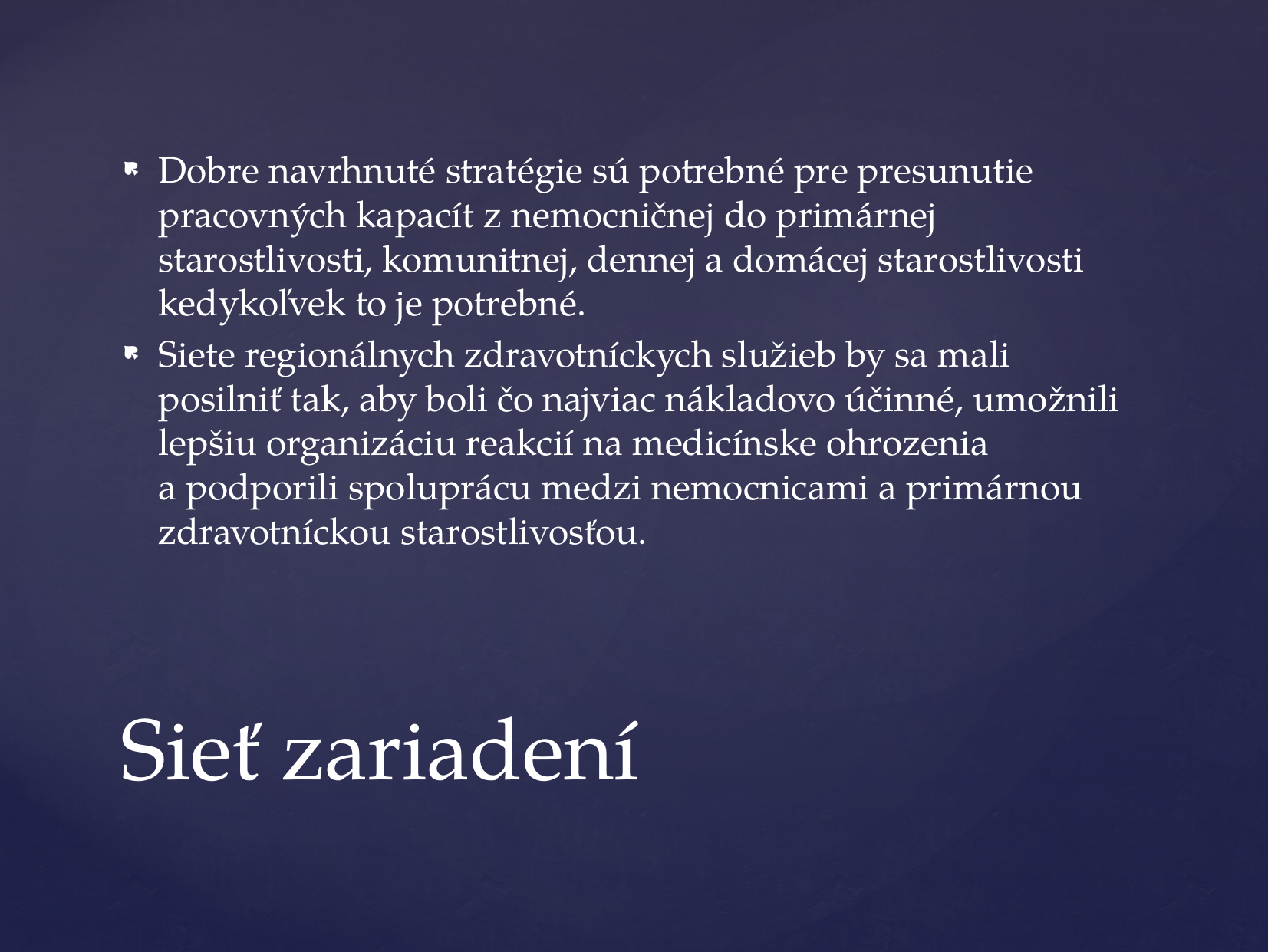

Dobre navrhnuté stratégie sú potrebné pre presunutie pracovných kapacít z nemocničnej do primárnej starostlivosti, komunitnej, dennej a domácej starostlivosti kedykoľvek to je potrebné.
Siete regionálnych zdravotníckych služieb by sa mali posilniť tak, aby boli čo najviac nákladovo účinné, umožnili lepšiu organizáciu reakcií na medicínske ohrozenia a podporili spoluprácu medzi nemocnicami a primárnou zdravotníckou starostlivosťou.
# Sieť zariadení